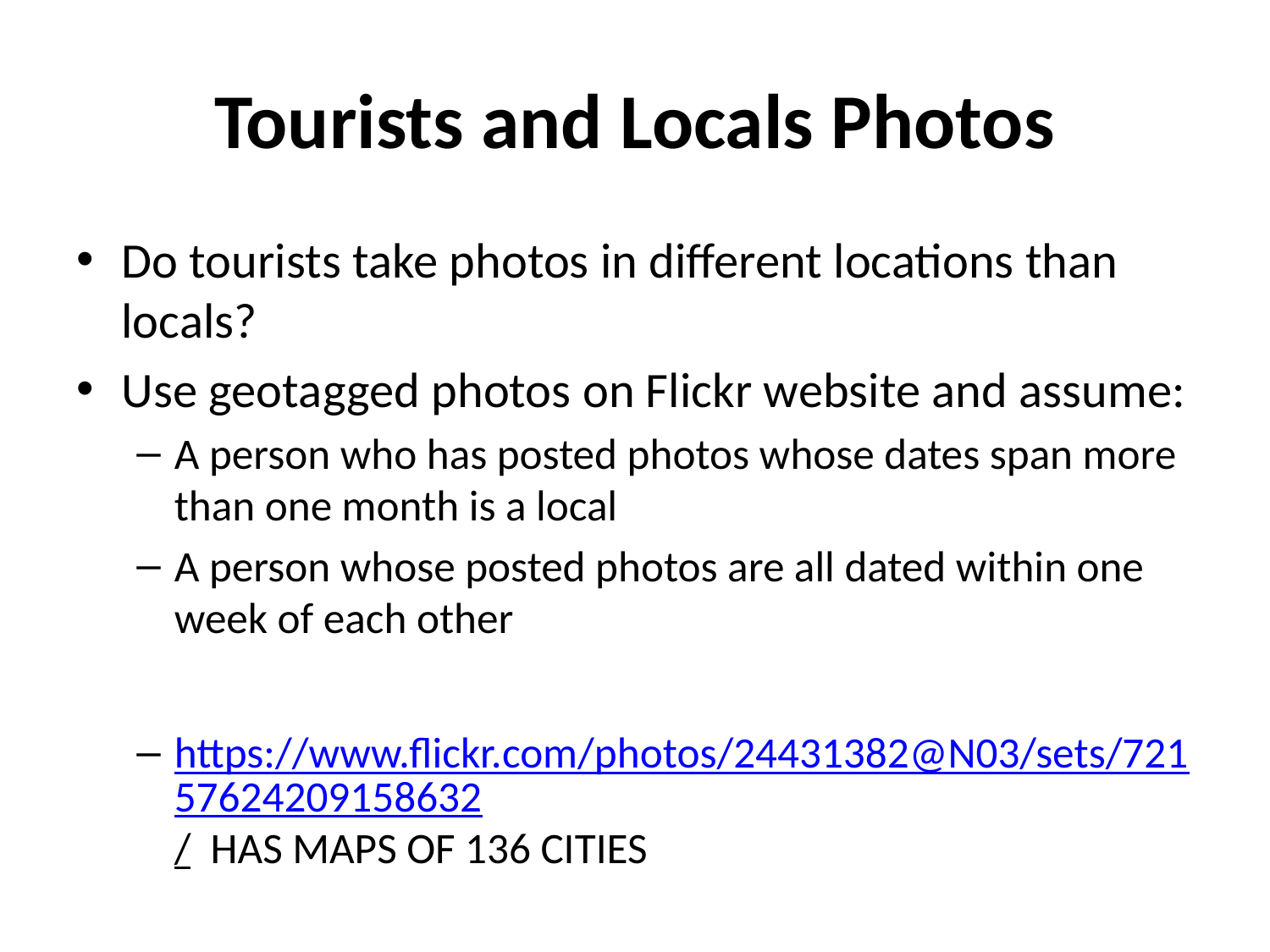

# Tourists and Locals Photos
Do tourists take photos in different locations than locals?
Use geotagged photos on Flickr website and assume:
A person who has posted photos whose dates span more than one month is a local
A person whose posted photos are all dated within one week of each other

https://www.flickr.com/photos/24431382@N03/sets/72157624209158632/  HAS MAPS OF 136 CITIES